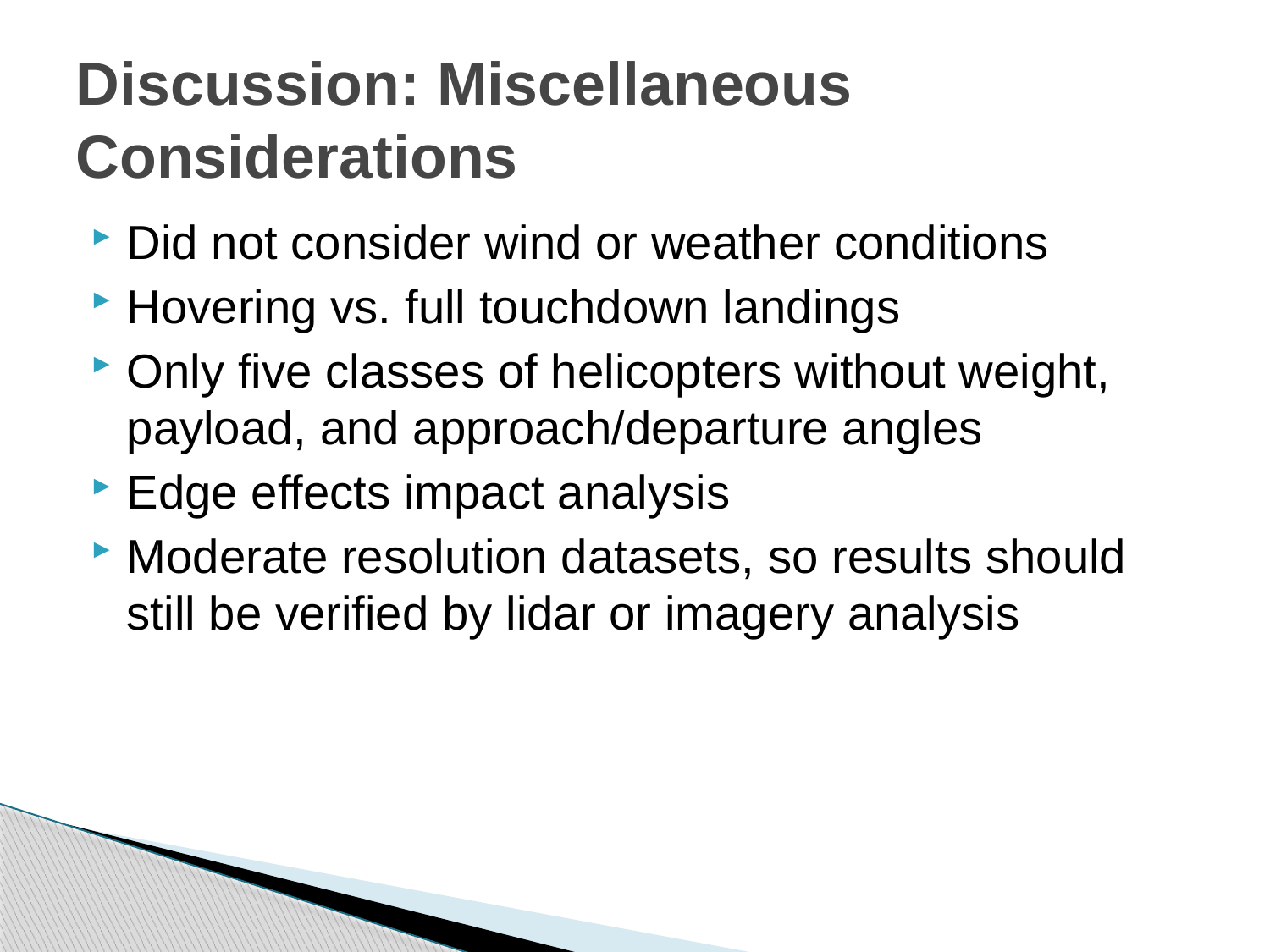

# Discussion: Miscellaneous Considerations
Did not consider wind or weather conditions
Hovering vs. full touchdown landings
Only five classes of helicopters without weight, payload, and approach/departure angles
Edge effects impact analysis
Moderate resolution datasets, so results should still be verified by lidar or imagery analysis